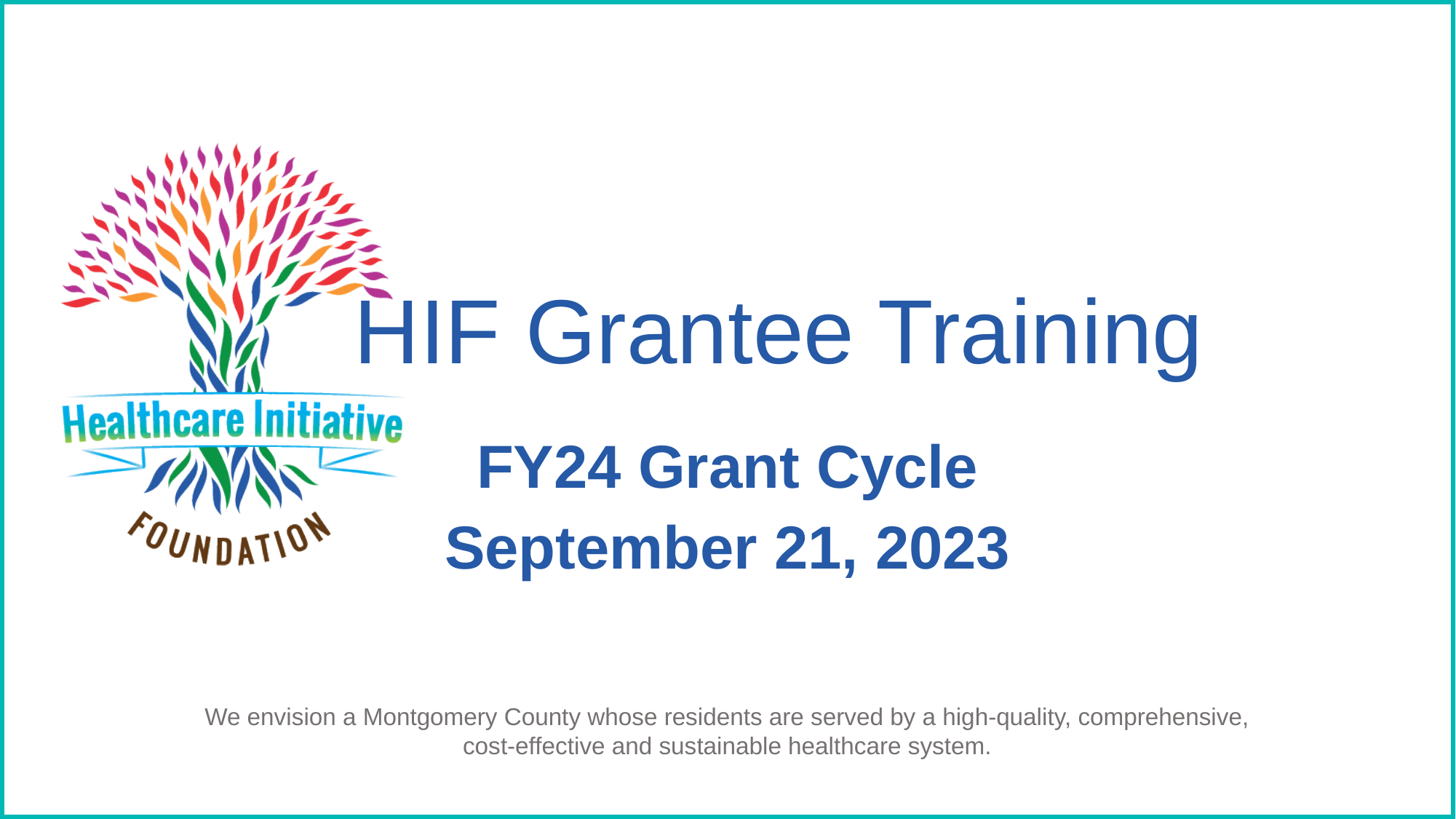

# HIF Grantee Training
FY24 Grant Cycle
September 21, 2023